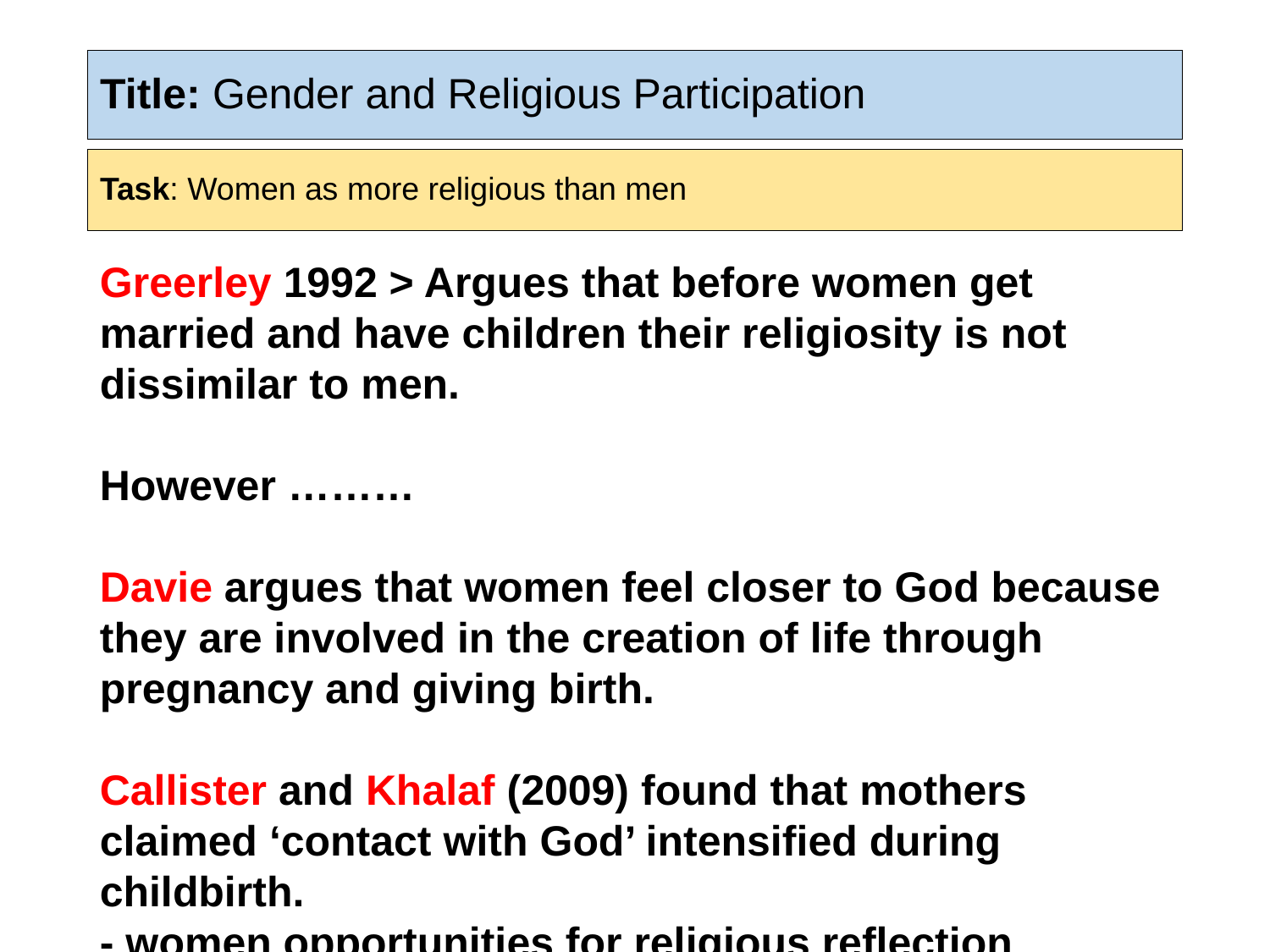

# Title: Gender and Religious Participation
Task: Women as more religious than men
Greerley 1992 > Argues that before women get married and have children their religiosity is not dissimilar to men.

However ………

Davie argues that women feel closer to God because they are involved in the creation of life through pregnancy and giving birth.

Callister and Khalaf (2009) found that mothers  claimed ‘contact with God’ intensified during childbirth.
- women opportunities for religious reflection